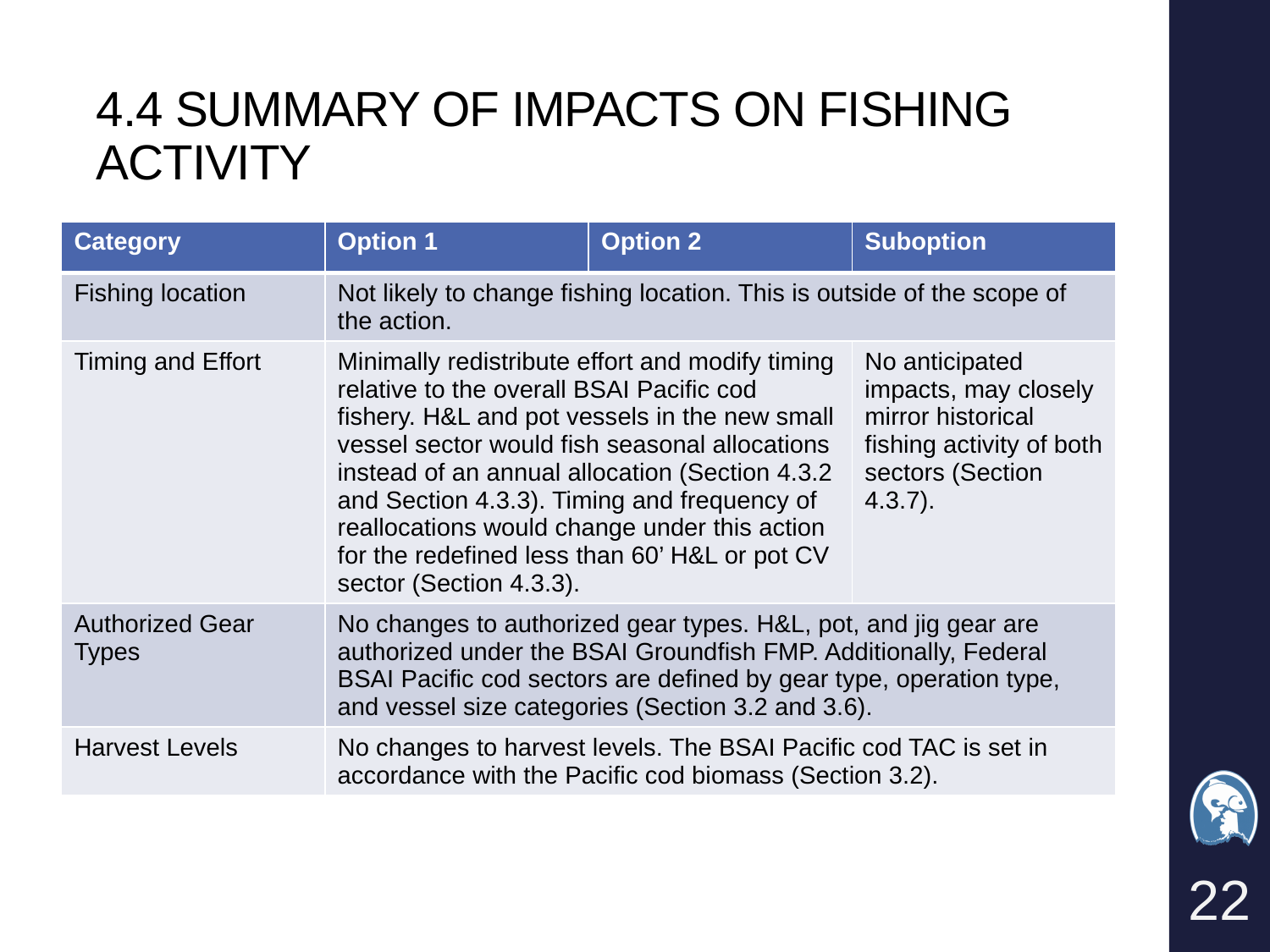

# 4.4 SUMMARY OF IMPACTS ON FISHING ACTIVITY
| Category | Option 1 | Option 2 | Suboption |
| --- | --- | --- | --- |
| Fishing location | Not likely to change fishing location. This is outside of the scope of the action. |  |  |
| Timing and Effort | Minimally redistribute effort and modify timing relative to the overall BSAI Pacific cod fishery. H&L and pot vessels in the new small vessel sector would fish seasonal allocations instead of an annual allocation (Section 4.3.2 and Section 4.3.3). Timing and frequency of reallocations would change under this action for the redefined less than 60’ H&L or pot CV sector (Section 4.3.3). |  | No anticipated impacts, may closely mirror historical fishing activity of both sectors (Section 4.3.7). |
| Authorized Gear Types | No changes to authorized gear types. H&L, pot, and jig gear are authorized under the BSAI Groundfish FMP. Additionally, Federal BSAI Pacific cod sectors are defined by gear type, operation type, and vessel size categories (Section 3.2 and 3.6). |  |  |
| Harvest Levels | No changes to harvest levels. The BSAI Pacific cod TAC is set in accordance with the Pacific cod biomass (Section 3.2). |  |  |
22